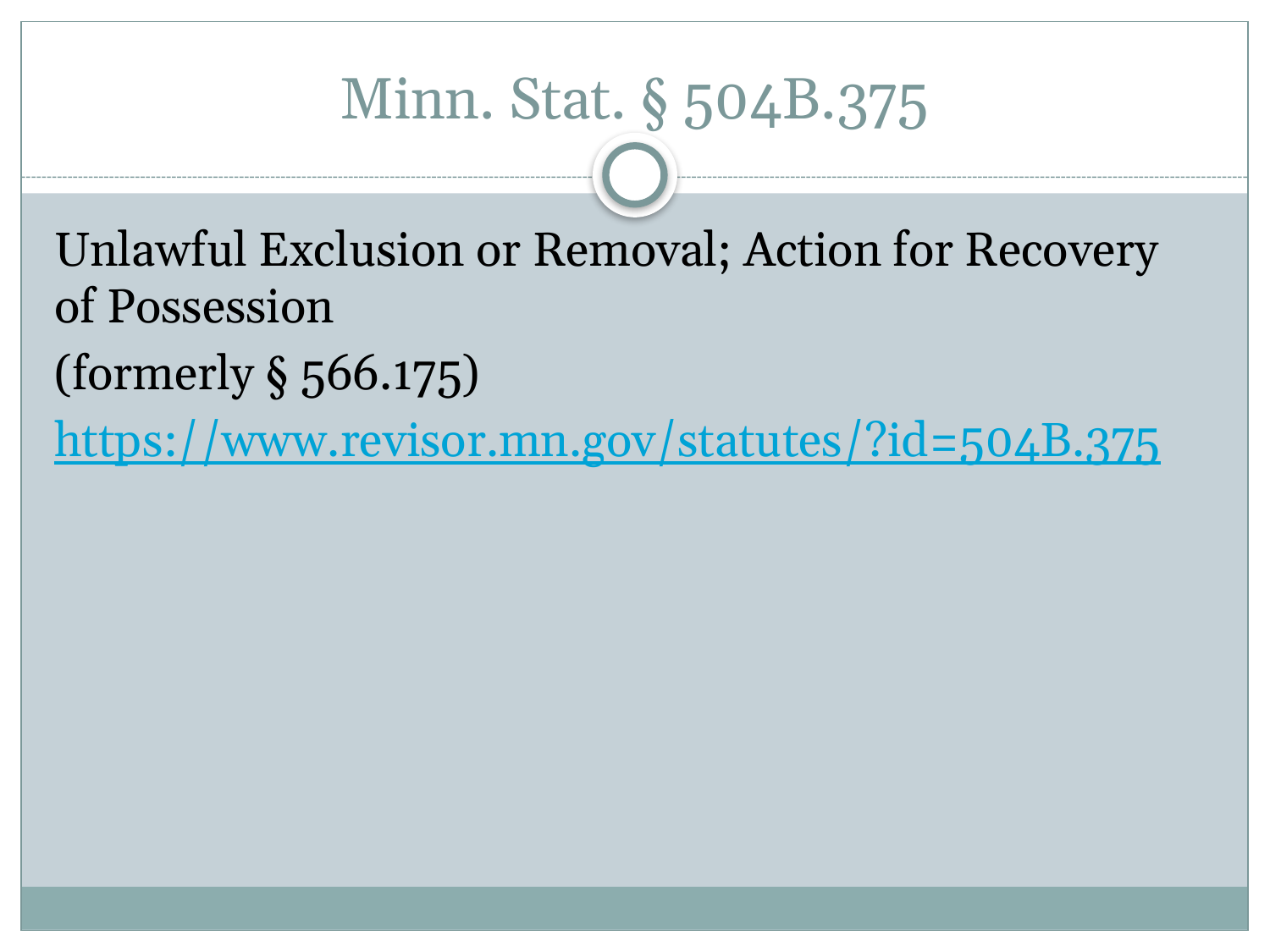

# Minn. Stat. § 504B.375
Unlawful Exclusion or Removal; Action for Recovery of Possession
(formerly § 566.175)
https://www.revisor.mn.gov/statutes/?id=504B.375